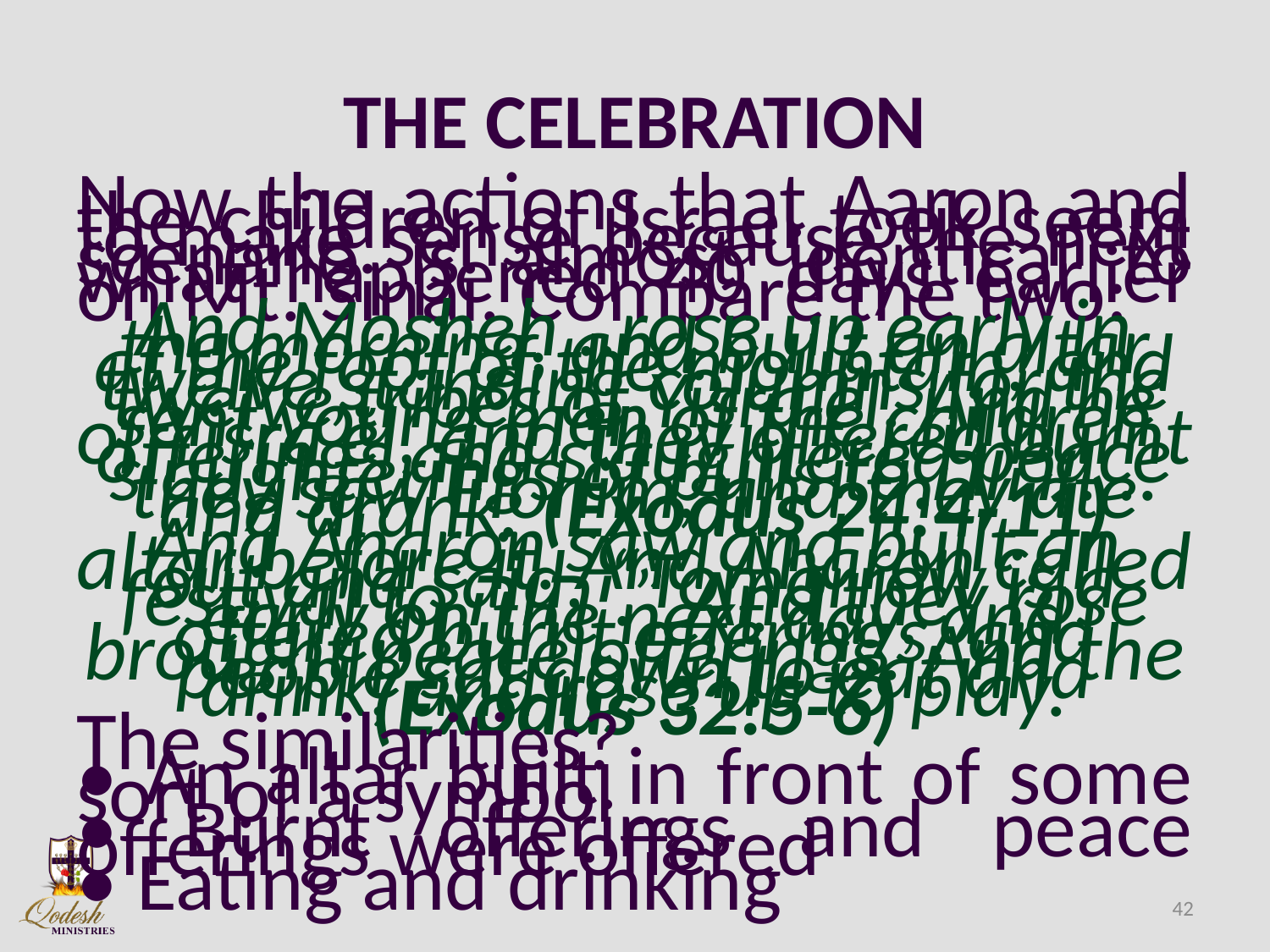

# THE CELEBRATION
Now the actions that Aaron and the children of Israel took seem to make sense because the next scenario is almost identical to what happened 40 days earlier on Mt. Sinai. Compare the two:
And Mosheh ..rose up early in the morning, and built an altar at the foot of the mountain, and twelve standing columns for the twelve tribes of Yisra’ĕl. And he sent young men of the children of Yisra’ĕl, and they offered burnt offerings and slaughtered peace slaughterings of bulls to יהוה. .. they saw Elohim, and they ate and drank. (Exodus 24:4-11)
And Aharon saw and built an altar before it. And Aharon called out and said, “Tomorrow is a festival to יהוה.” And they rose early on the next day, and offered burnt offerings, and brought peace offerings. And the people sat down to eat and drink, and rose up to play. (Exodus 32:5-6)
The similarities?
• An altar built in front of some sort of a symbol
• Burnt offerings and peace offerings were offered
• Eating and drinking

42